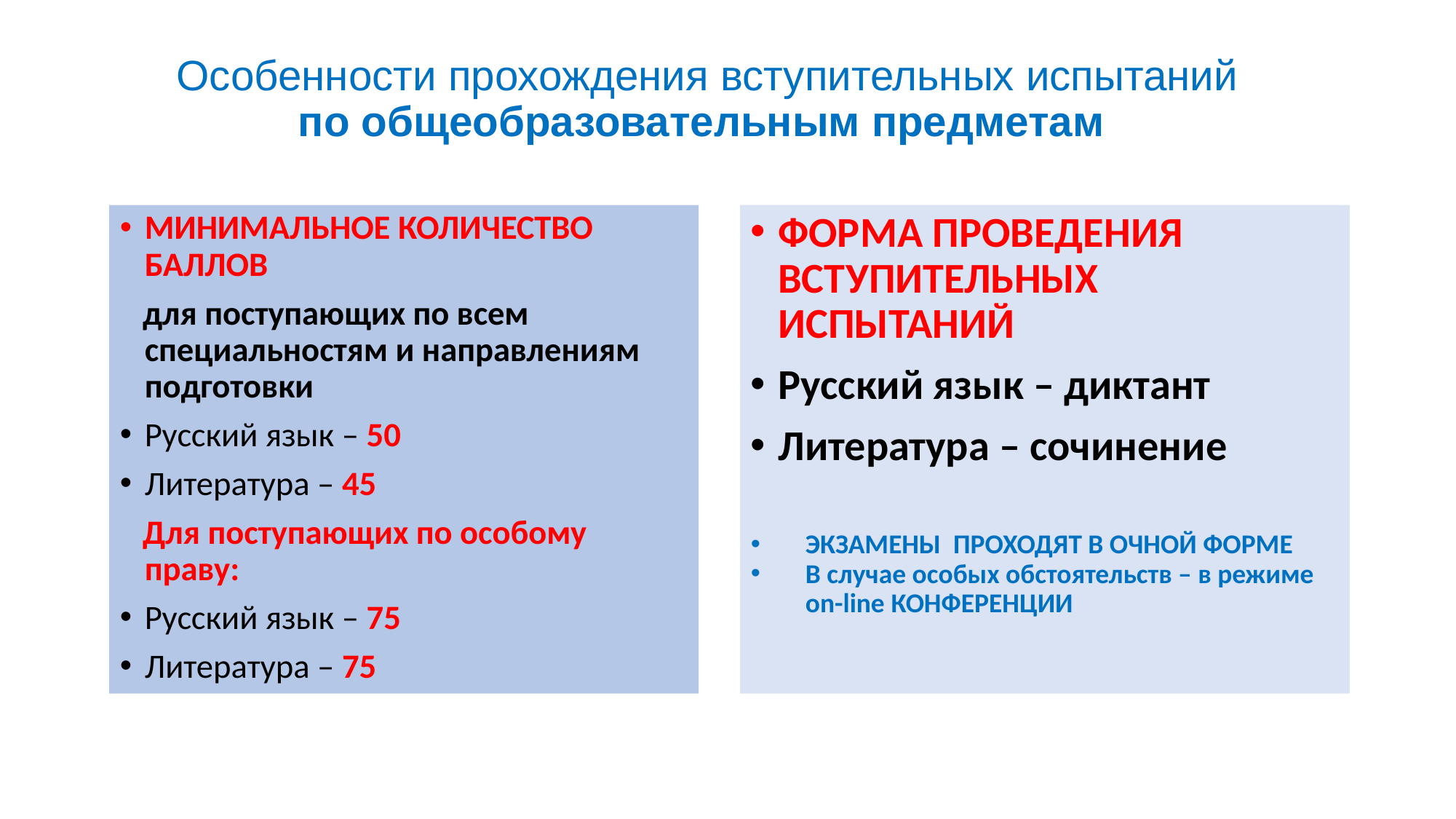

Особенности прохождения вступительных испытаний по общеобразовательным предметам
МИНИМАЛЬНОЕ КОЛИЧЕСТВО БАЛЛОВ
   для поступающих по всем специальностям и направлениям подготовки
Русский язык – 50
Литература – 45
   Для поступающих по особому праву:
Русский язык – 75
Литература – 75

ФОРМА ПРОВЕДЕНИЯ ВСТУПИТЕЛЬНЫХ ИСПЫТАНИЙ
Русский язык – диктант
Литература – сочинение

ЭКЗАМЕНЫ  ПРОХОДЯТ В ОЧНОЙ ФОРМЕ
В случае особых обстоятельств – в режиме on-line КОНФЕРЕНЦИИ